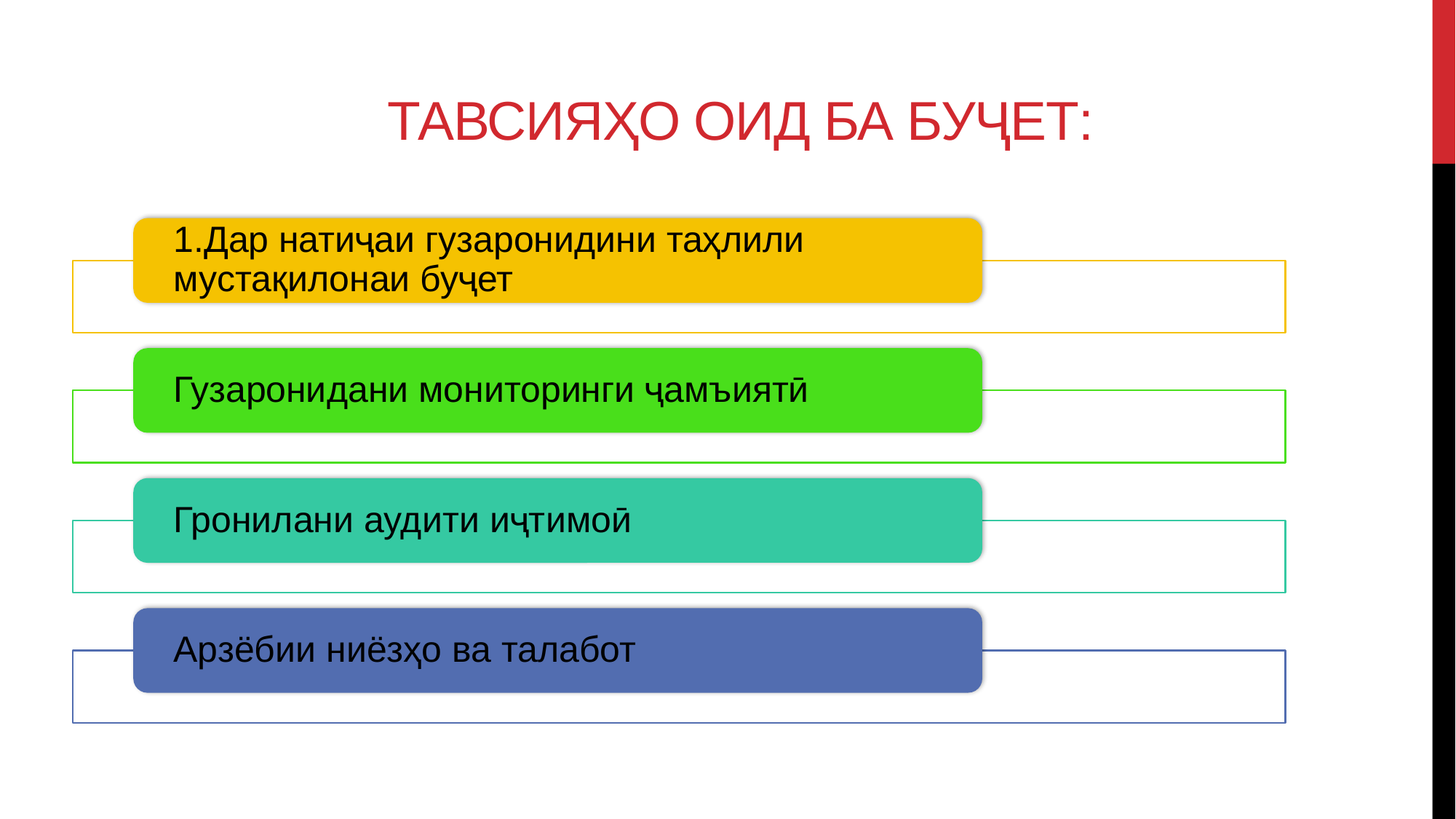

# тавсияҳо оид ба буҷет:
Дар натиҷаи гузаронидини таҳлили мустақилонаи буҷет
Гузаронидани мониторинги ҷамъиятӣ
Гронилани аудити иҷтимоӣ
Арзёбии ниёзҳо ва талабот